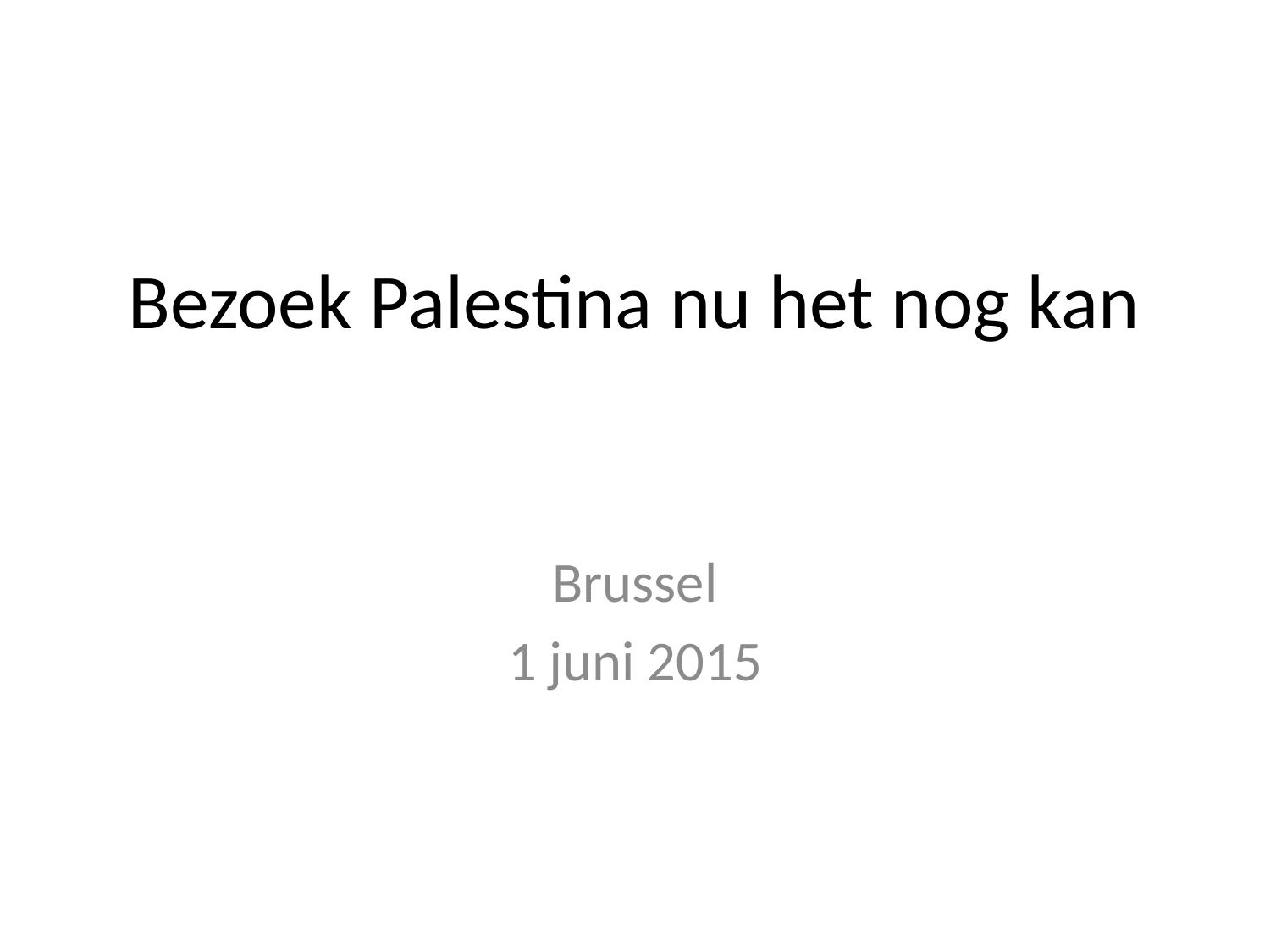

# Bezoek Palestina nu het nog kan
Brussel
1 juni 2015